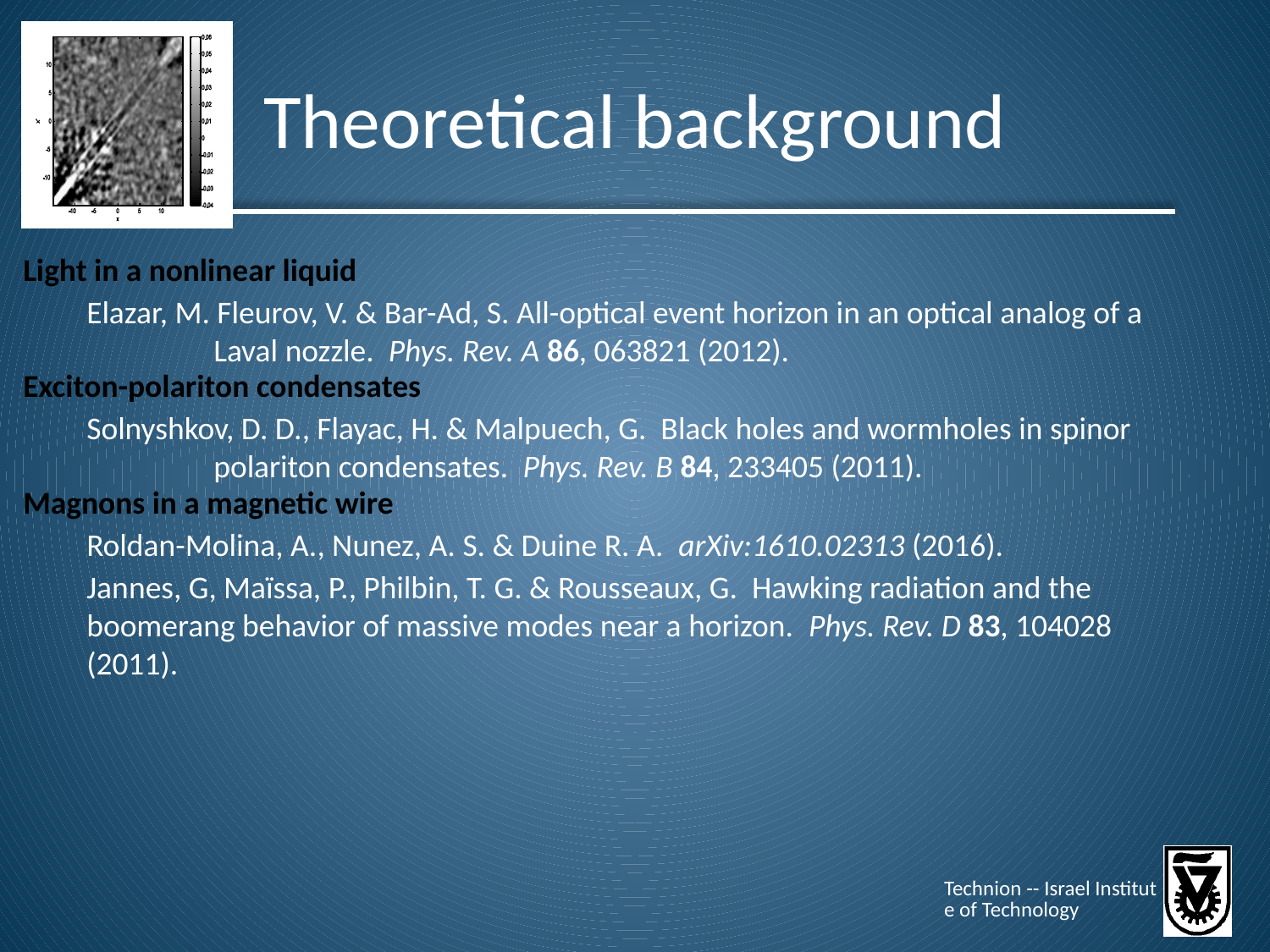

# Theoretical background
Light in a nonlinear liquid
Elazar, M. Fleurov, V. & Bar-Ad, S. All-optical event horizon in an optical analog of a 	Laval nozzle.  Phys. Rev. A 86, 063821 (2012).
Exciton-polariton condensates
Solnyshkov, D. D., Flayac, H. & Malpuech, G.  Black holes and wormholes in spinor 	polariton condensates.  Phys. Rev. B 84, 233405 (2011).
Magnons in a magnetic wire
Roldan-Molina, A., Nunez, A. S. & Duine R. A.  arXiv:1610.02313 (2016).
Jannes, G, Maïssa, P., Philbin, T. G. & Rousseaux, G.  Hawking radiation and the boomerang behavior of massive modes near a horizon.  Phys. Rev. D 83, 104028 (2011).
Technion -- Israel Institute of Technology